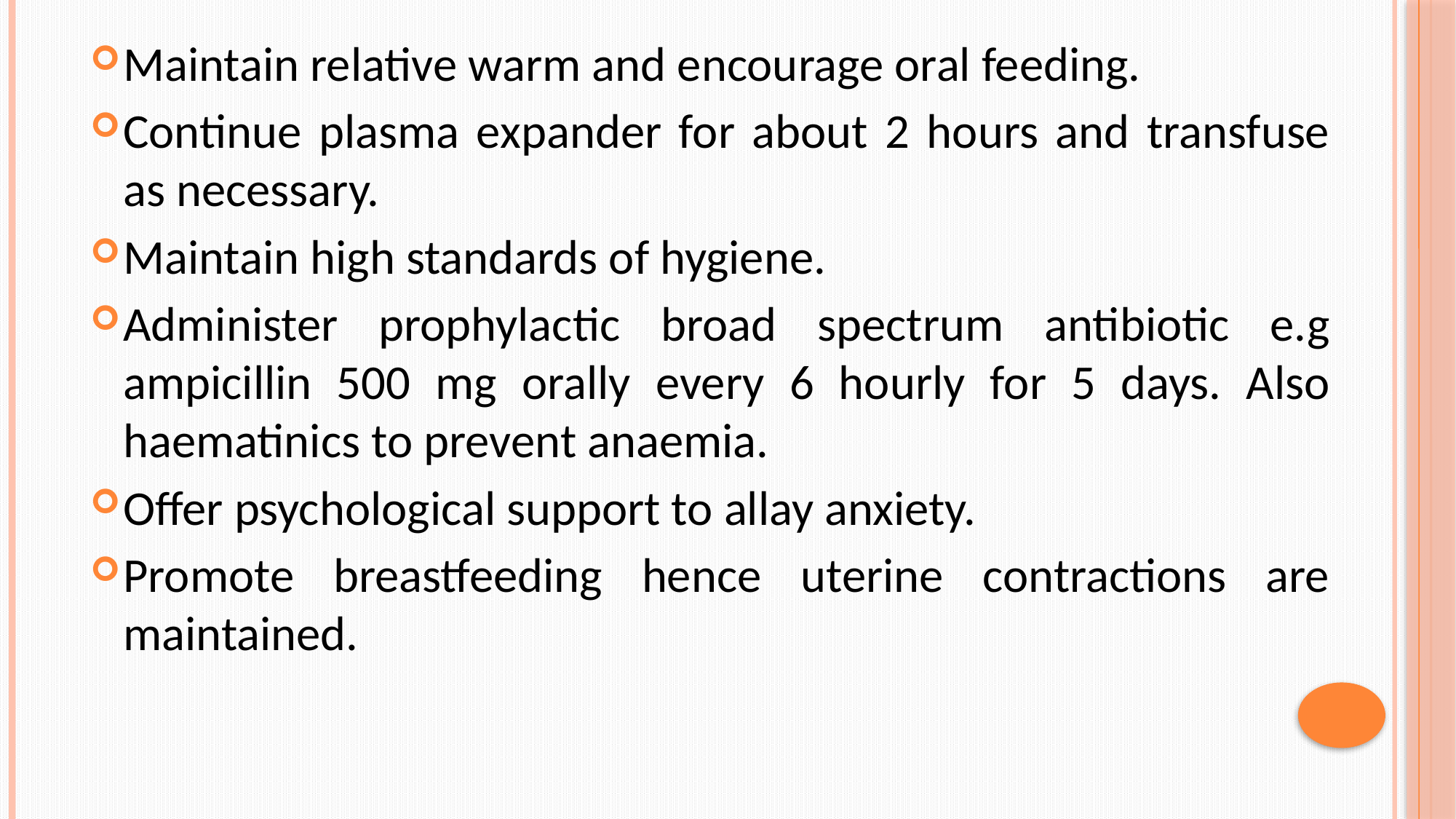

Maintain relative warm and encourage oral feeding.
Continue plasma expander for about 2 hours and transfuse as necessary.
Maintain high standards of hygiene.
Administer prophylactic broad spectrum antibiotic e.g ampicillin 500 mg orally every 6 hourly for 5 days. Also haematinics to prevent anaemia.
Offer psychological support to allay anxiety.
Promote breastfeeding hence uterine contractions are maintained.